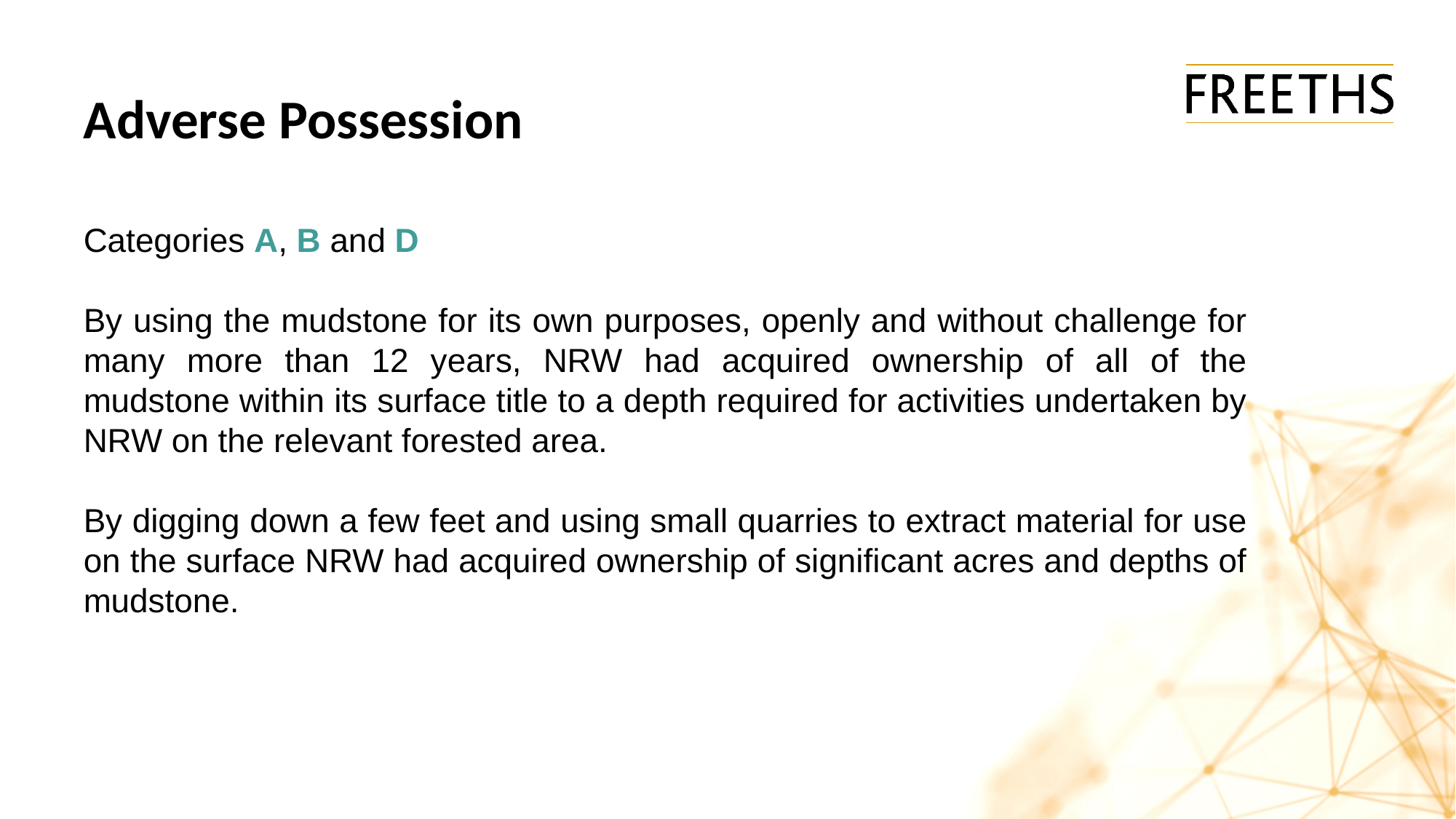

# Adverse Possession
Categories A, B and D

By using the mudstone for its own purposes, openly and without challenge for many more than 12 years, NRW had acquired ownership of all of the mudstone within its surface title to a depth required for activities undertaken by NRW on the relevant forested area.

By digging down a few feet and using small quarries to extract material for use on the surface NRW had acquired ownership of significant acres and depths of mudstone.